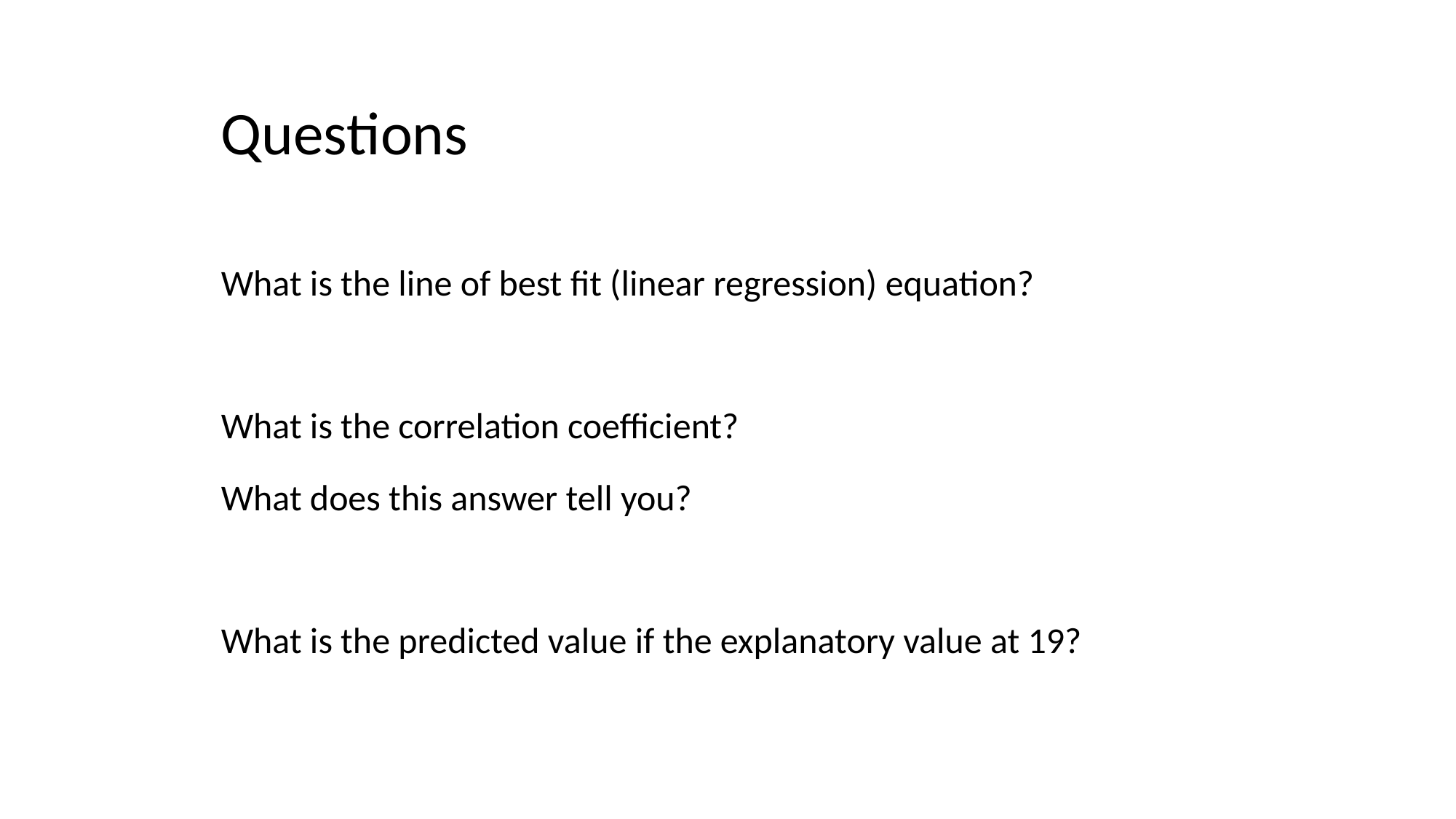

# Questions
(Answers are on next slide)
What is the line of best fit (linear regression) equation?

What is the correlation coefficient?
What does this answer tell you?

What is the predicted value if the explanatory value at 19?